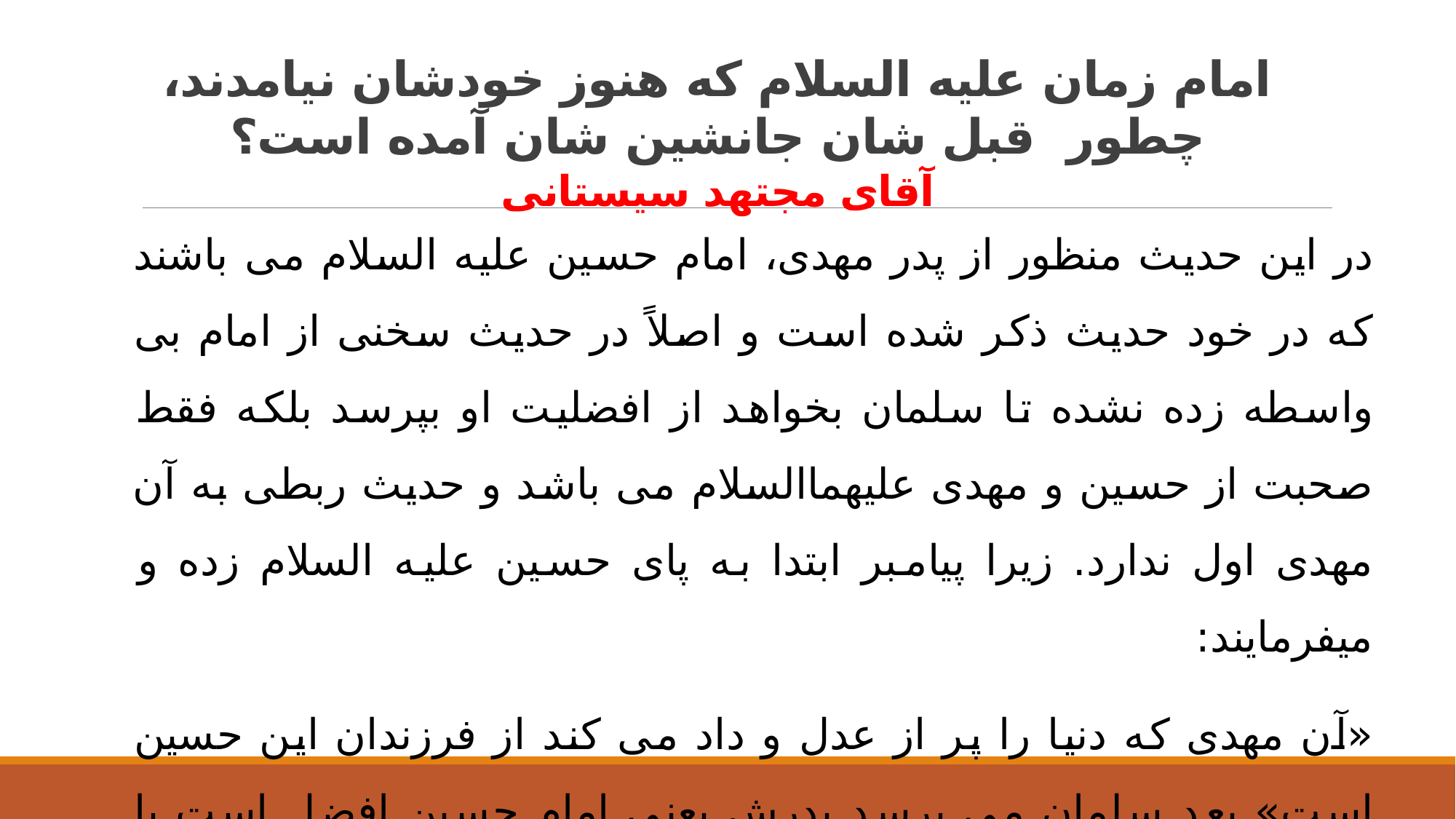

# امام زمان علیه السلام که هنوز خودشان نیامدند، چطور  قبل شان جانشین شان آمده است؟ آقای مجتهد سیستانی
در این حدیث منظور از پدر مهدی، امام حسین علیه السلام می باشند که در خود حدیث ذکر شده است و اصلاً در حدیث سخنی از امام بی واسطه زده نشده تا سلمان بخواهد از افضلیت او بپرسد بلکه فقط صحبت از حسین و مهدی علیهماالسلام می باشد و حدیث ربطی به آن مهدی اول ندارد. زیرا پیامبر ابتدا به پای حسین علیه السلام زده و میفرمایند:
«آن مهدی که دنیا را پر از عدل و داد می کند از فرزندان این حسین است» بعد سلمان می پرسد پدرش یعنی امام حسین افضل است یا مهدی؟ پیامبر می فرمایند پدرش یعنی حسین که بعد از او می آید  یعنی در رجعت  افضل از مهدی است